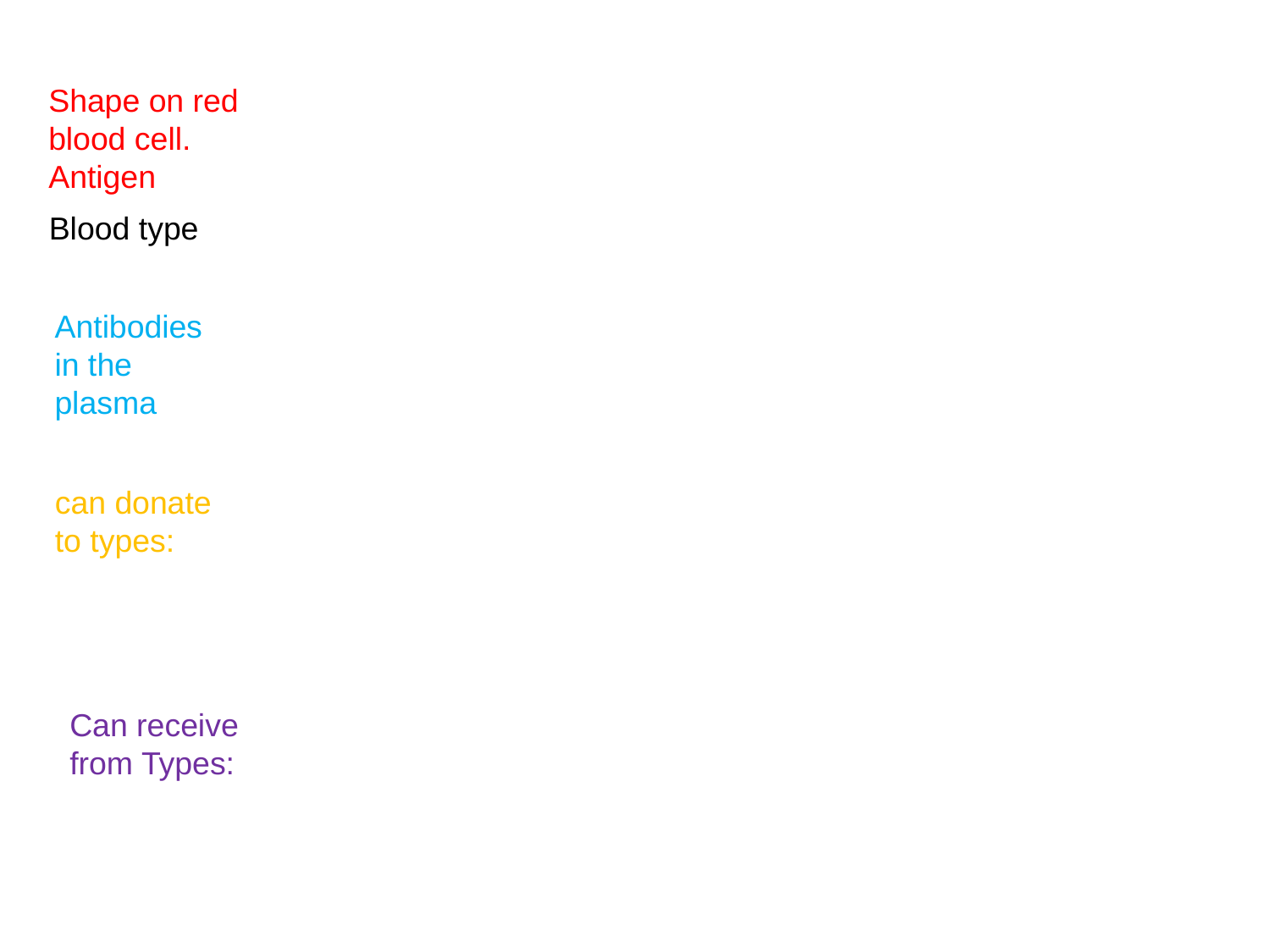

Shape on red blood cell.
Antigen
Blood type
Antibodies in the plasma
can donate to types:
Can receive from Types: